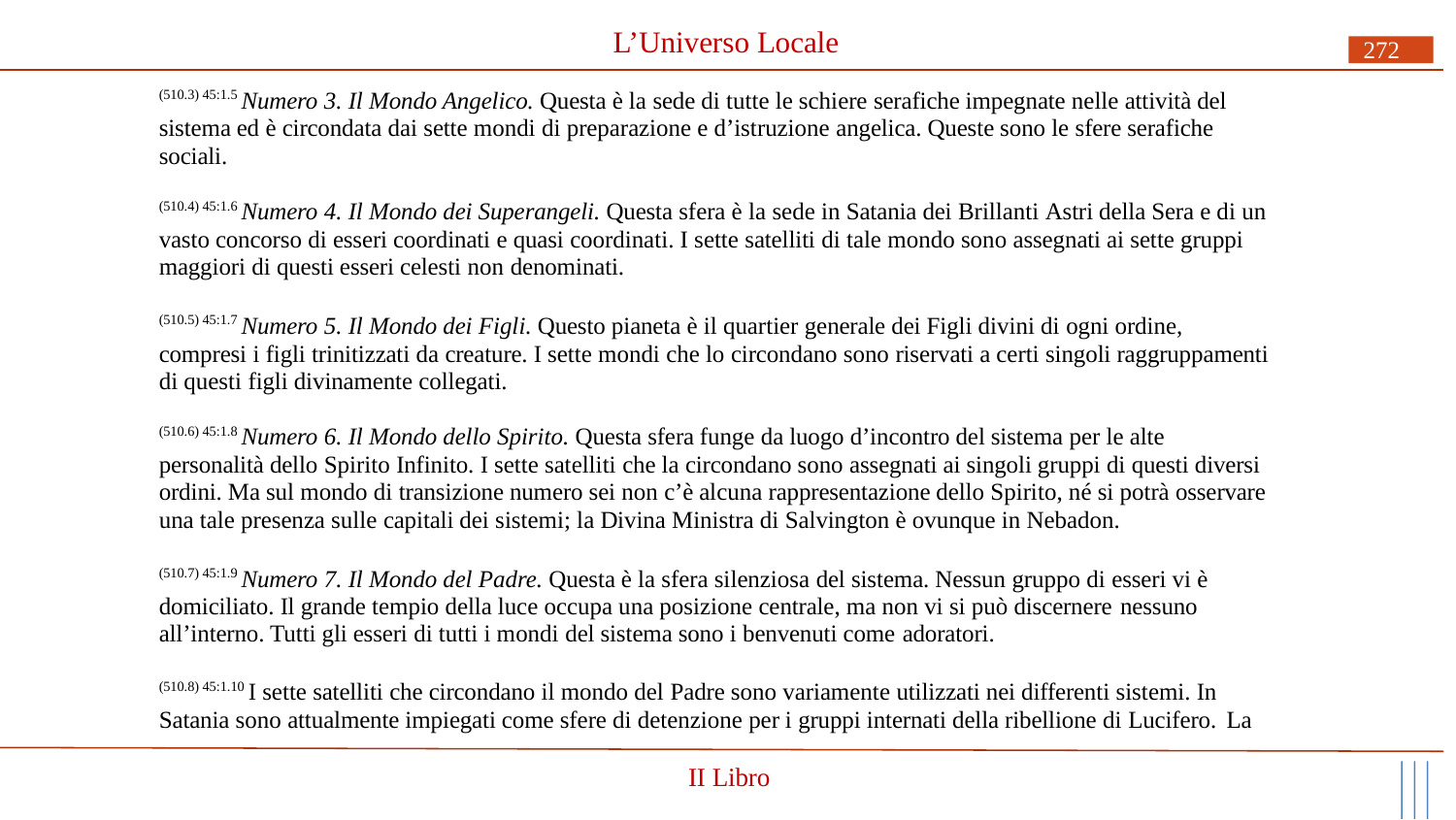

# L’Universo Locale
272

(510.3) 45:1.5 Numero 3. Il Mondo Angelico. Questa è la sede di tutte le schiere serafiche impegnate nelle attività del  sistema ed è circondata dai sette mondi di preparazione e d’istruzione angelica. Queste sono le sfere serafiche  sociali.

(510.4) 45:1.6 Numero 4. Il Mondo dei Superangeli. Questa sfera è la sede in Satania dei Brillanti Astri della Sera e di un  vasto concorso di esseri coordinati e quasi coordinati. I sette satelliti di tale mondo sono assegnati ai sette gruppi  maggiori di questi esseri celesti non denominati.

(510.5) 45:1.7 Numero 5. Il Mondo dei Figli. Questo pianeta è il quartier generale dei Figli divini di ogni ordine,  compresi i figli trinitizzati da creature. I sette mondi che lo circondano sono riservati a certi singoli raggruppamenti  di questi figli divinamente collegati.

(510.6) 45:1.8 Numero 6. Il Mondo dello Spirito. Questa sfera funge da luogo d’incontro del sistema per le alte  personalità dello Spirito Infinito. I sette satelliti che la circondano sono assegnati ai singoli gruppi di questi diversi  ordini. Ma sul mondo di transizione numero sei non c’è alcuna rappresentazione dello Spirito, né si potrà osservare  una tale presenza sulle capitali dei sistemi; la Divina Ministra di Salvington è ovunque in Nebadon.

(510.7) 45:1.9 Numero 7. Il Mondo del Padre. Questa è la sfera silenziosa del sistema. Nessun gruppo di esseri vi è  domiciliato. Il grande tempio della luce occupa una posizione centrale, ma non vi si può discernere nessuno
all’interno. Tutti gli esseri di tutti i mondi del sistema sono i benvenuti come adoratori.

(510.8) 45:1.10 I sette satelliti che circondano il mondo del Padre sono variamente utilizzati nei differenti sistemi. In  Satania sono attualmente impiegati come sfere di detenzione per i gruppi internati della ribellione di Lucifero. La

II Libro